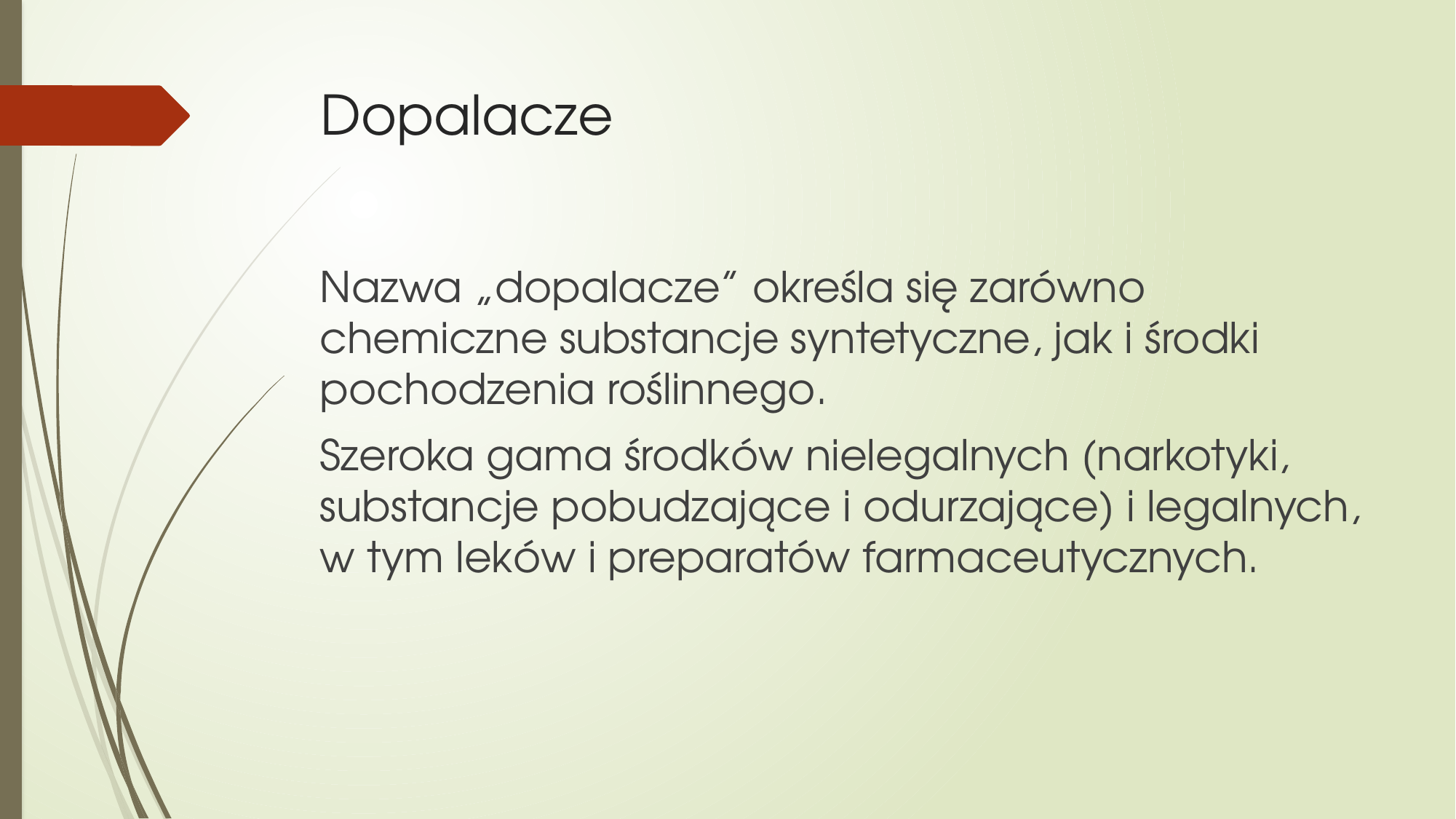

# Dopalacze
Nazwa „dopalacze” określa się zarówno chemiczne substancje syntetyczne, jak i środki pochodzenia roślinnego.
Szeroka gama środków nielegalnych (narkotyki, substancje pobudzające i odurzające) i legalnych, w tym leków i preparatów farmaceutycznych.